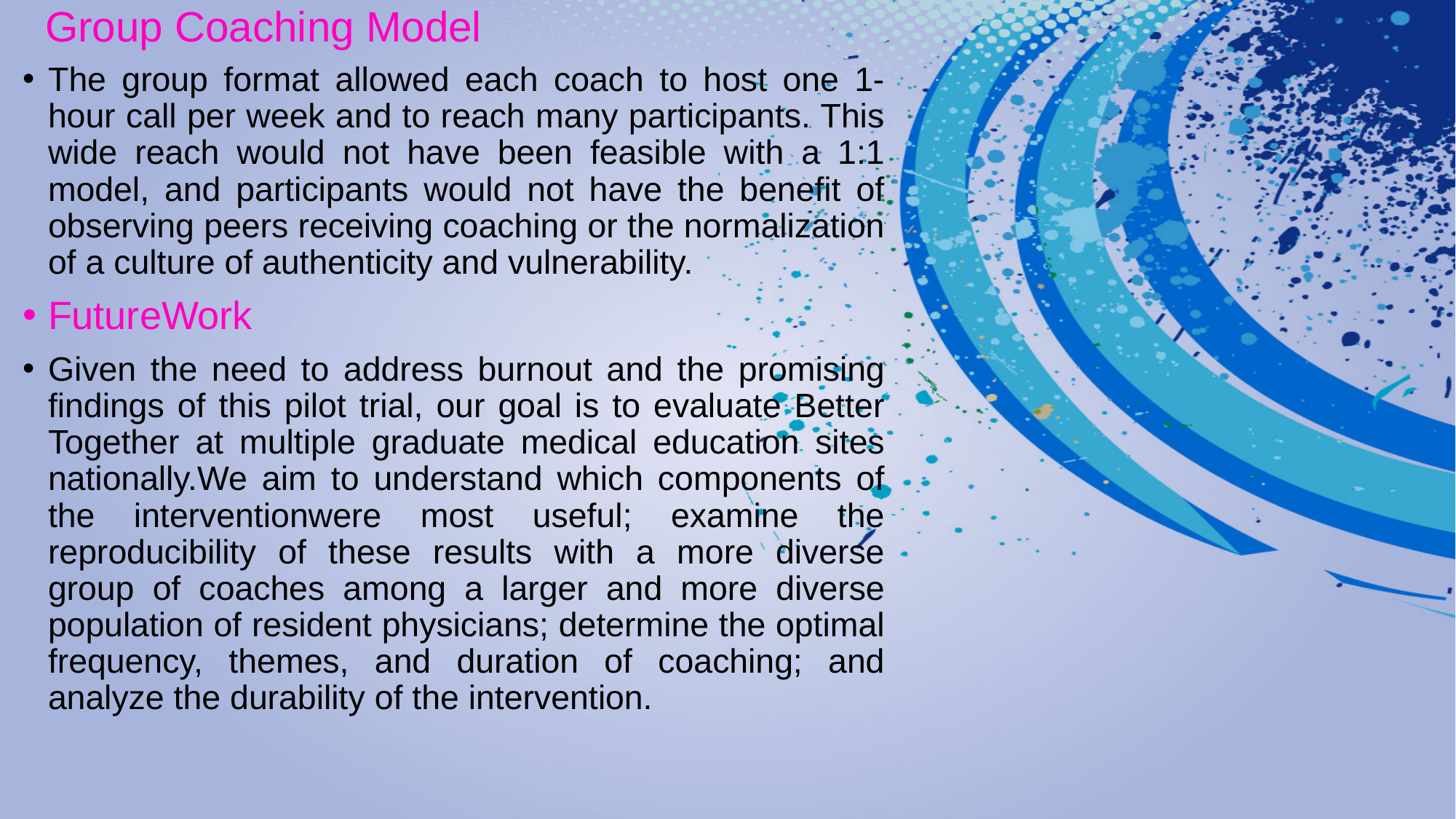

# Group Coaching Model
The group format allowed each coach to host one 1-hour call per week and to reach many participants. This wide reach would not have been feasible with a 1:1 model, and participants would not have the benefit of observing peers receiving coaching or the normalization of a culture of authenticity and vulnerability.
FutureWork
Given the need to address burnout and the promising findings of this pilot trial, our goal is to evaluate Better Together at multiple graduate medical education sites nationally.We aim to understand which components of the interventionwere most useful; examine the reproducibility of these results with a more diverse group of coaches among a larger and more diverse population of resident physicians; determine the optimal frequency, themes, and duration of coaching; and analyze the durability of the intervention.